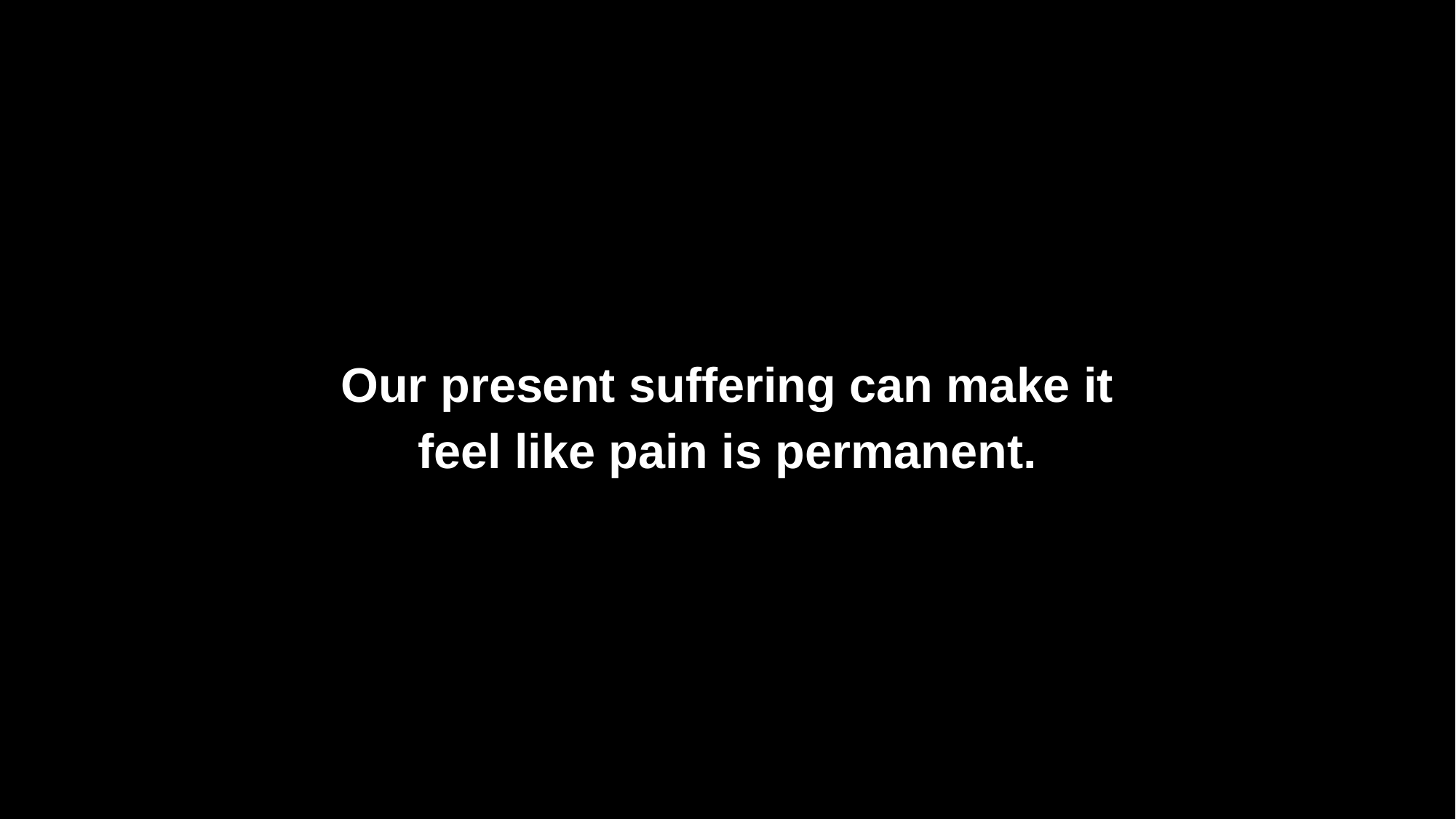

Our present suffering can make it feel like pain is permanent.